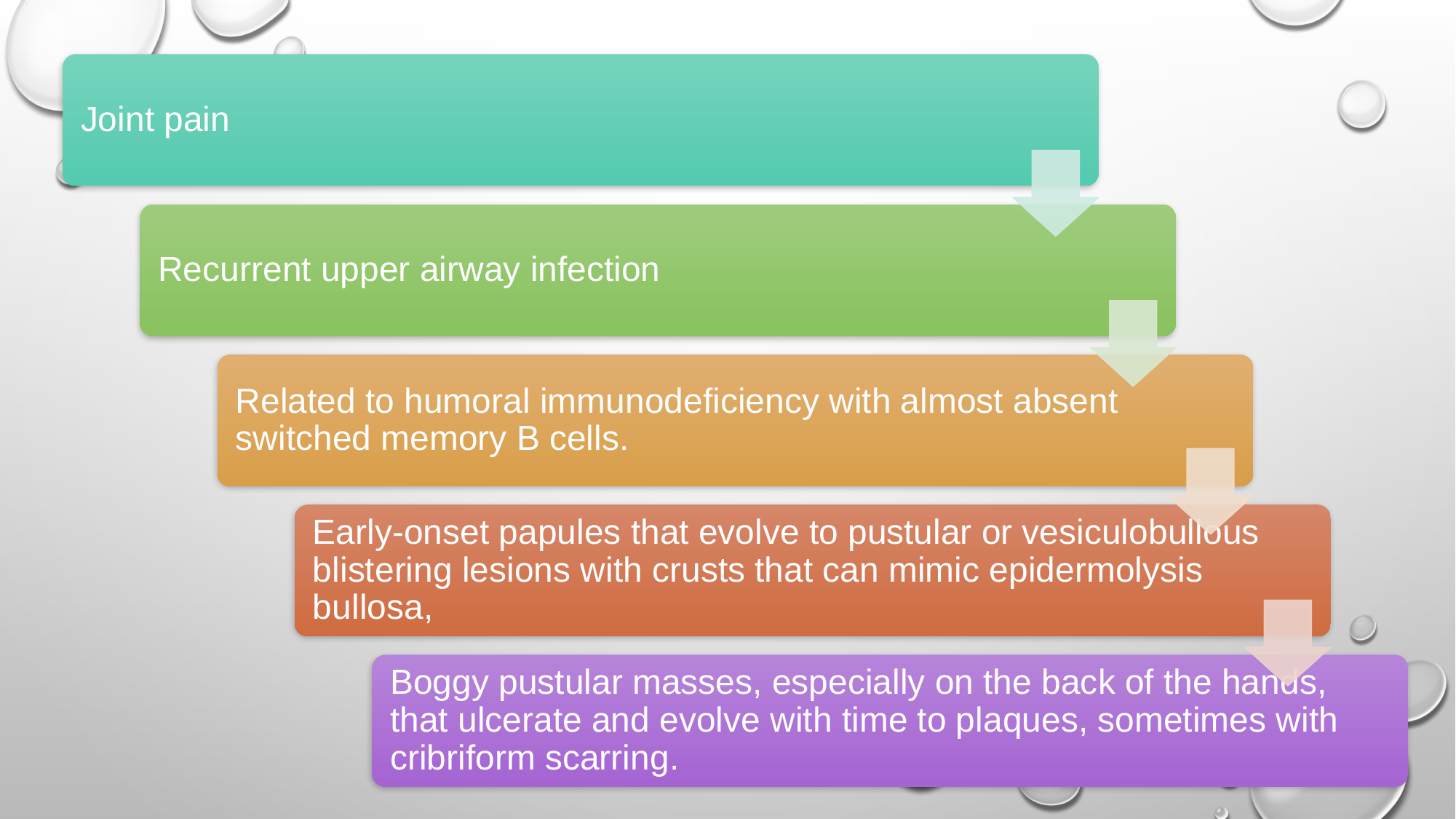

Joint pain
Recurrent upper airway infection
Related to humoral immunodeficiency with almost absent switched memory B cells.
Early-onset papules that evolve to pustular or vesiculobullous blistering lesions with crusts that can mimic epidermolysis bullosa,
Boggy pustular masses, especially on the back of the hands, that ulcerate and evolve with time to plaques, sometimes with cribriform scarring.

#